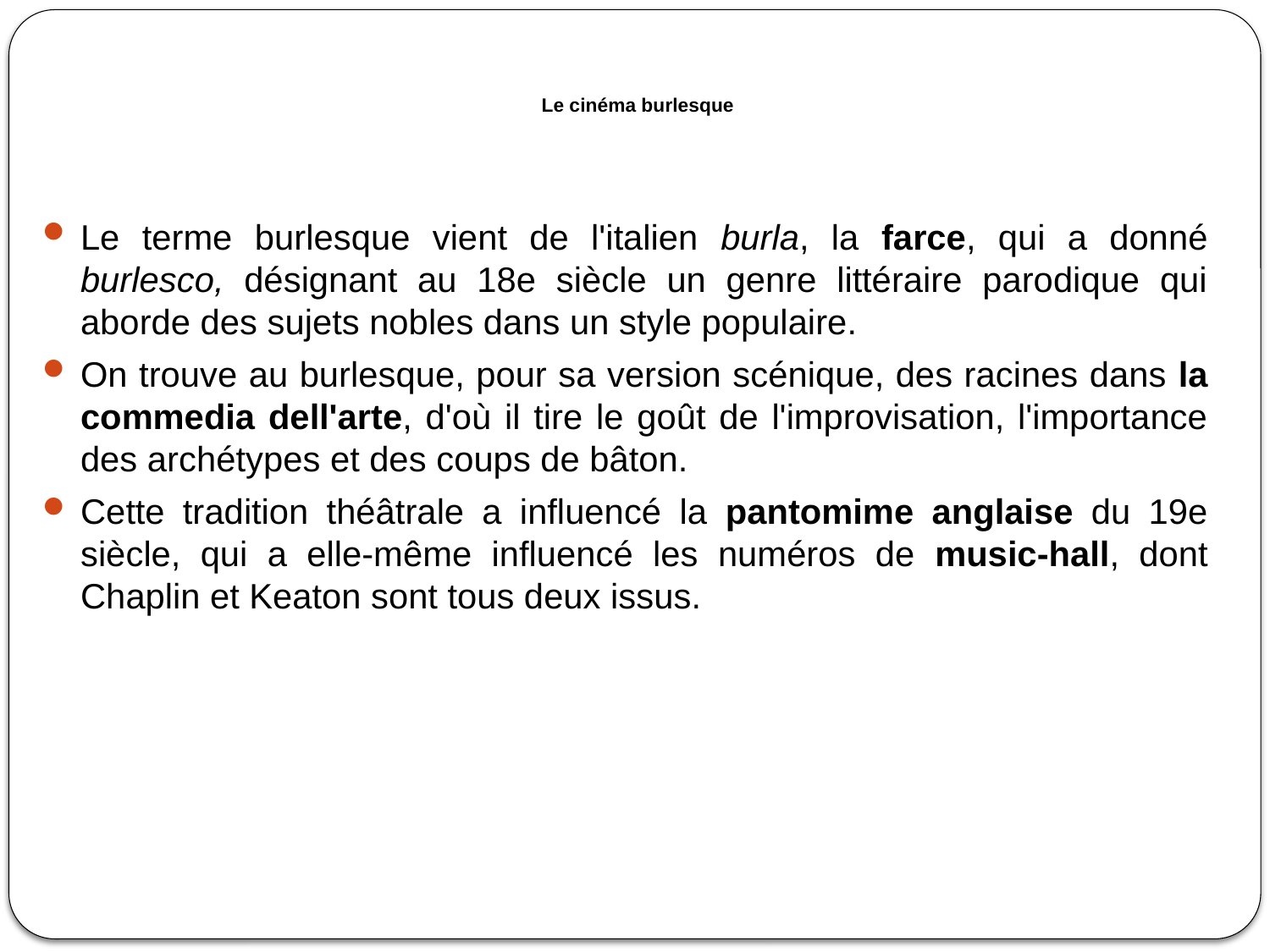

# Le cinéma burlesque
Le terme burlesque vient de l'italien burla, la farce, qui a donné burlesco, désignant au 18e siècle un genre littéraire parodique qui aborde des sujets nobles dans un style populaire.
On trouve au burlesque, pour sa version scénique, des racines dans la commedia dell'arte, d'où il tire le goût de l'improvisation, l'importance des archétypes et des coups de bâton.
Cette tradition théâtrale a influencé la pantomime anglaise du 19e siècle, qui a elle-même influencé les numéros de music-hall, dont Chaplin et Keaton sont tous deux issus.